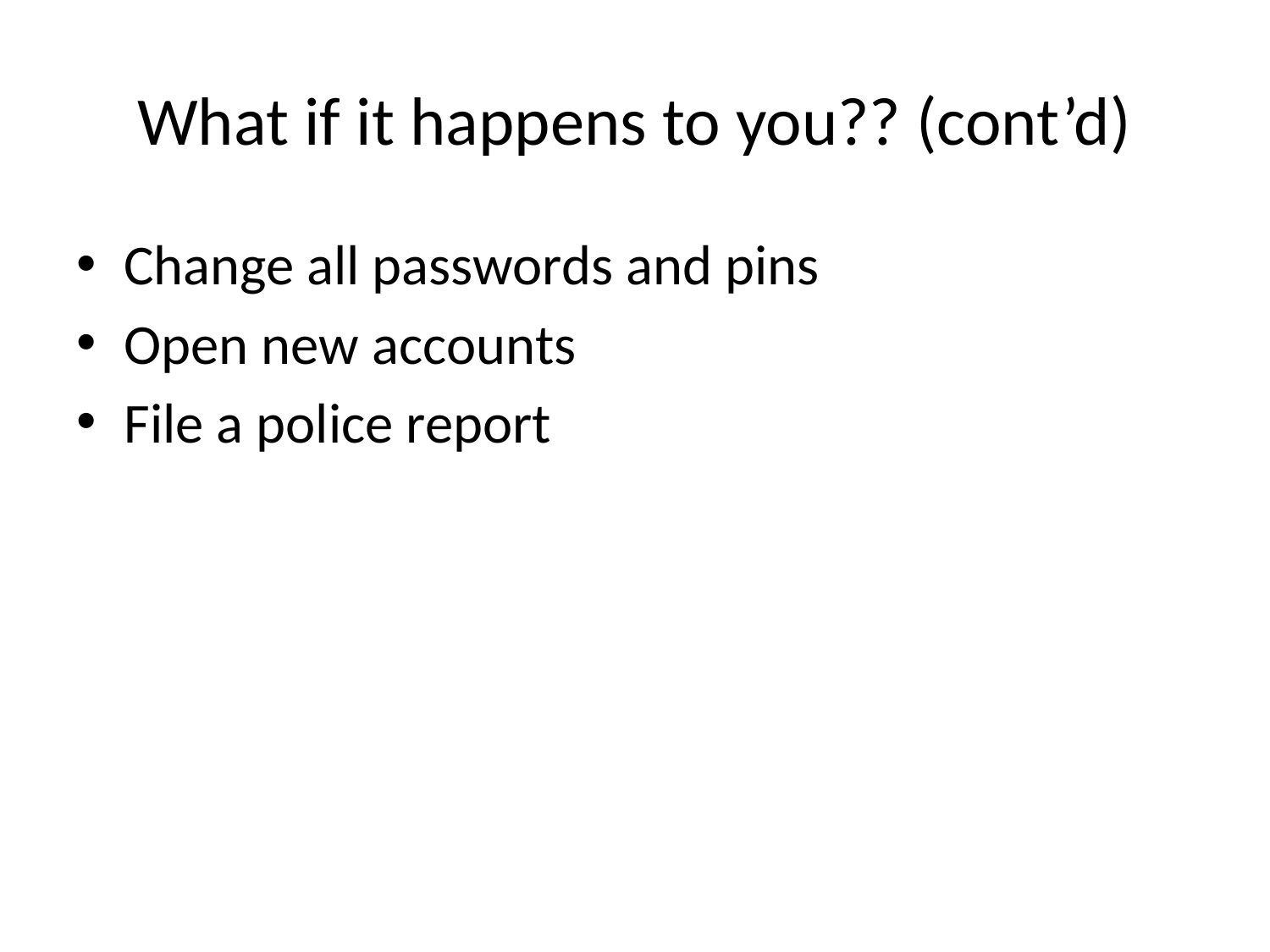

# What if it happens to you?? (cont’d)
Change all passwords and pins
Open new accounts
File a police report